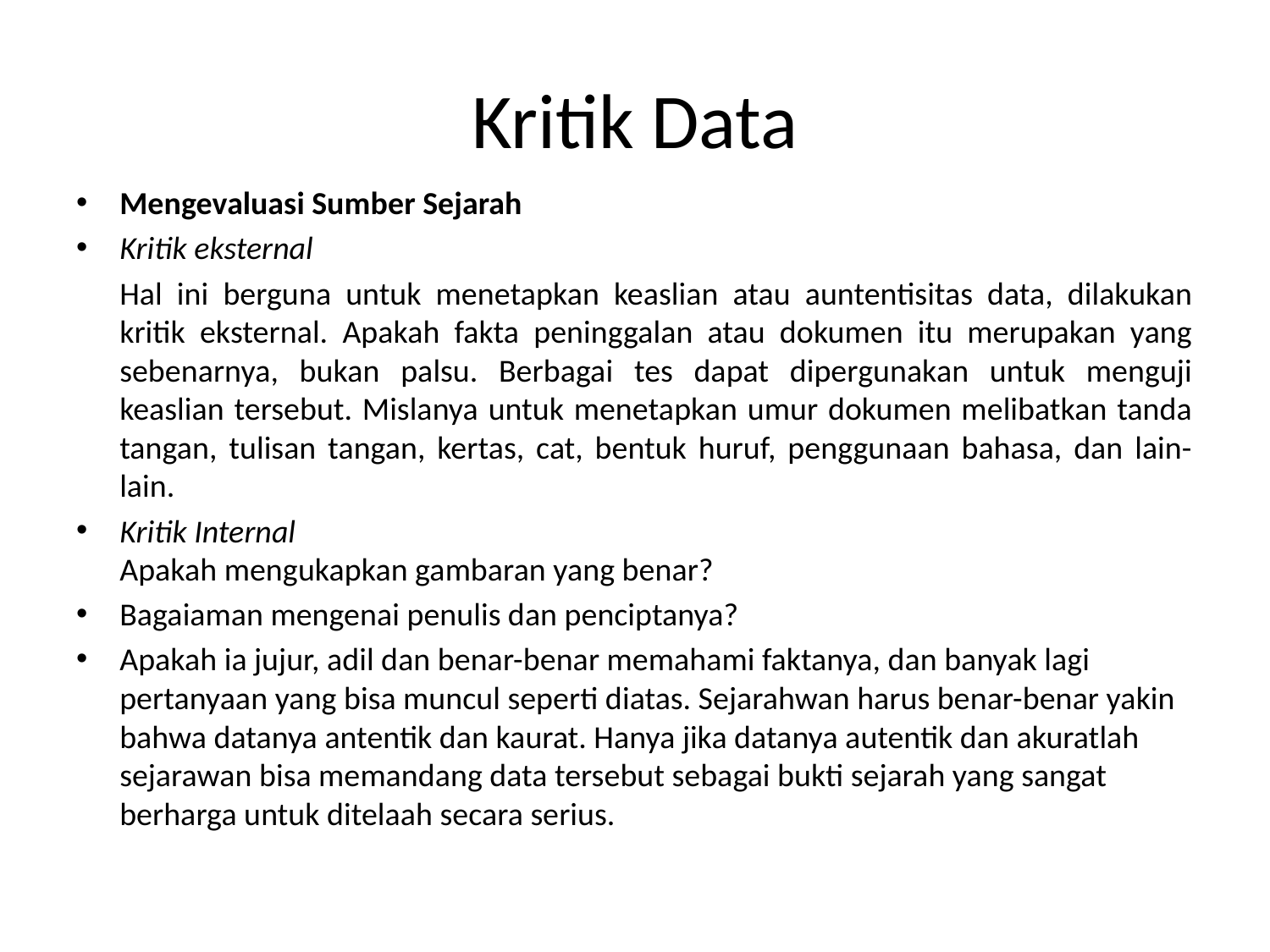

# Kritik Data
Mengevaluasi Sumber Sejarah
Kritik eksternal
	Hal ini berguna untuk menetapkan keaslian atau auntentisitas data, dilakukan kritik eksternal. Apakah fakta peninggalan atau dokumen itu merupakan yang sebenarnya, bukan palsu. Berbagai tes dapat dipergunakan untuk menguji keaslian tersebut. Mislanya untuk menetapkan umur dokumen melibatkan tanda tangan, tulisan tangan, kertas, cat, bentuk huruf, penggunaan bahasa, dan lain-lain.
Kritik Internal
Apakah mengukapkan gambaran yang benar?
Bagaiaman mengenai penulis dan penciptanya?
Apakah ia jujur, adil dan benar-benar memahami faktanya, dan banyak lagi pertanyaan yang bisa muncul seperti diatas. Sejarahwan harus benar-benar yakin bahwa datanya antentik dan kaurat. Hanya jika datanya autentik dan akuratlah sejarawan bisa memandang data tersebut sebagai bukti sejarah yang sangat berharga untuk ditelaah secara serius.